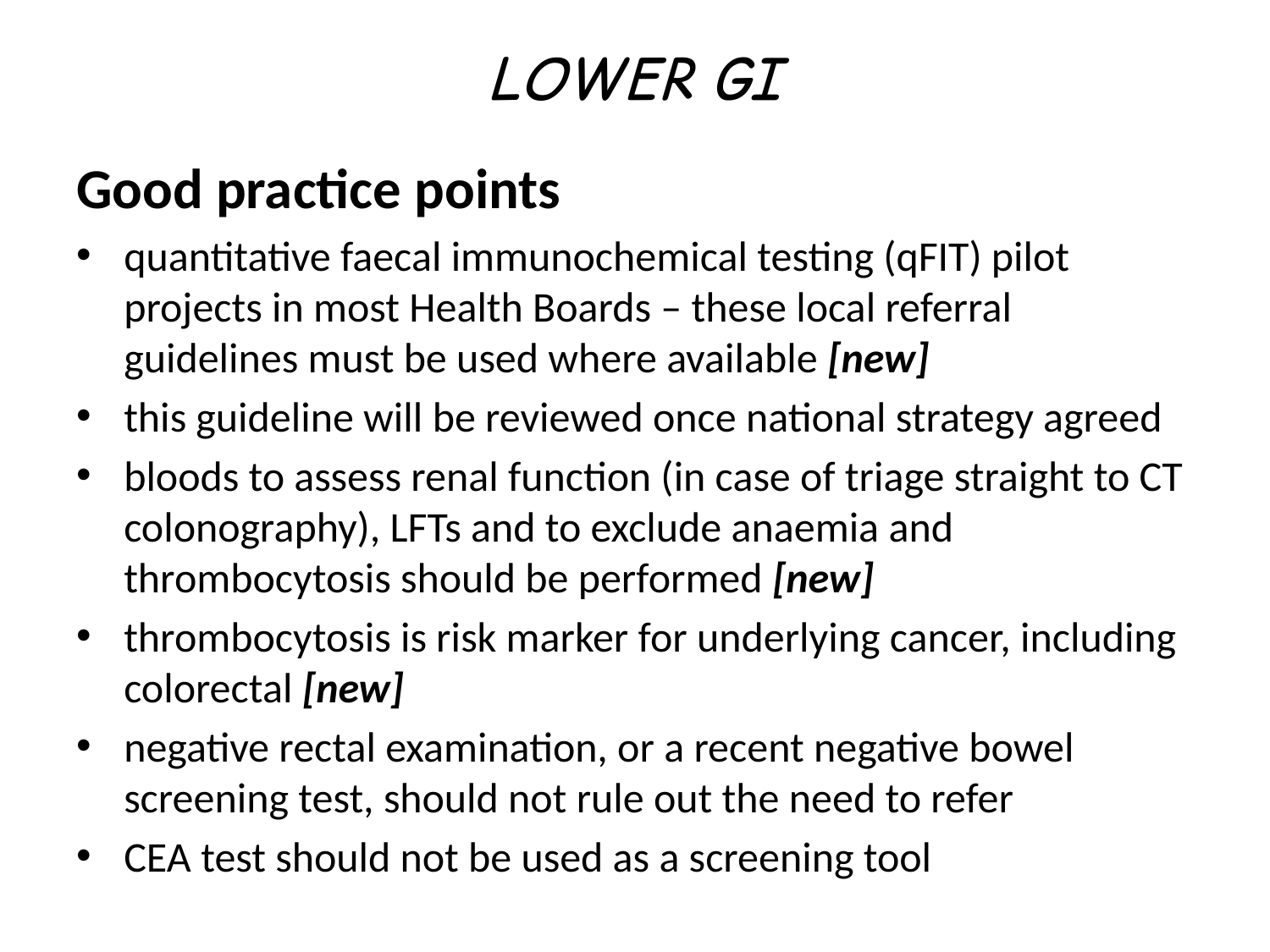

# LOWER GI
Good practice points
quantitative faecal immunochemical testing (qFIT) pilot projects in most Health Boards – these local referral guidelines must be used where available [new]
this guideline will be reviewed once national strategy agreed
bloods to assess renal function (in case of triage straight to CT colonography), LFTs and to exclude anaemia and thrombocytosis should be performed [new]
thrombocytosis is risk marker for underlying cancer, including colorectal [new]
negative rectal examination, or a recent negative bowel screening test, should not rule out the need to refer
CEA test should not be used as a screening tool